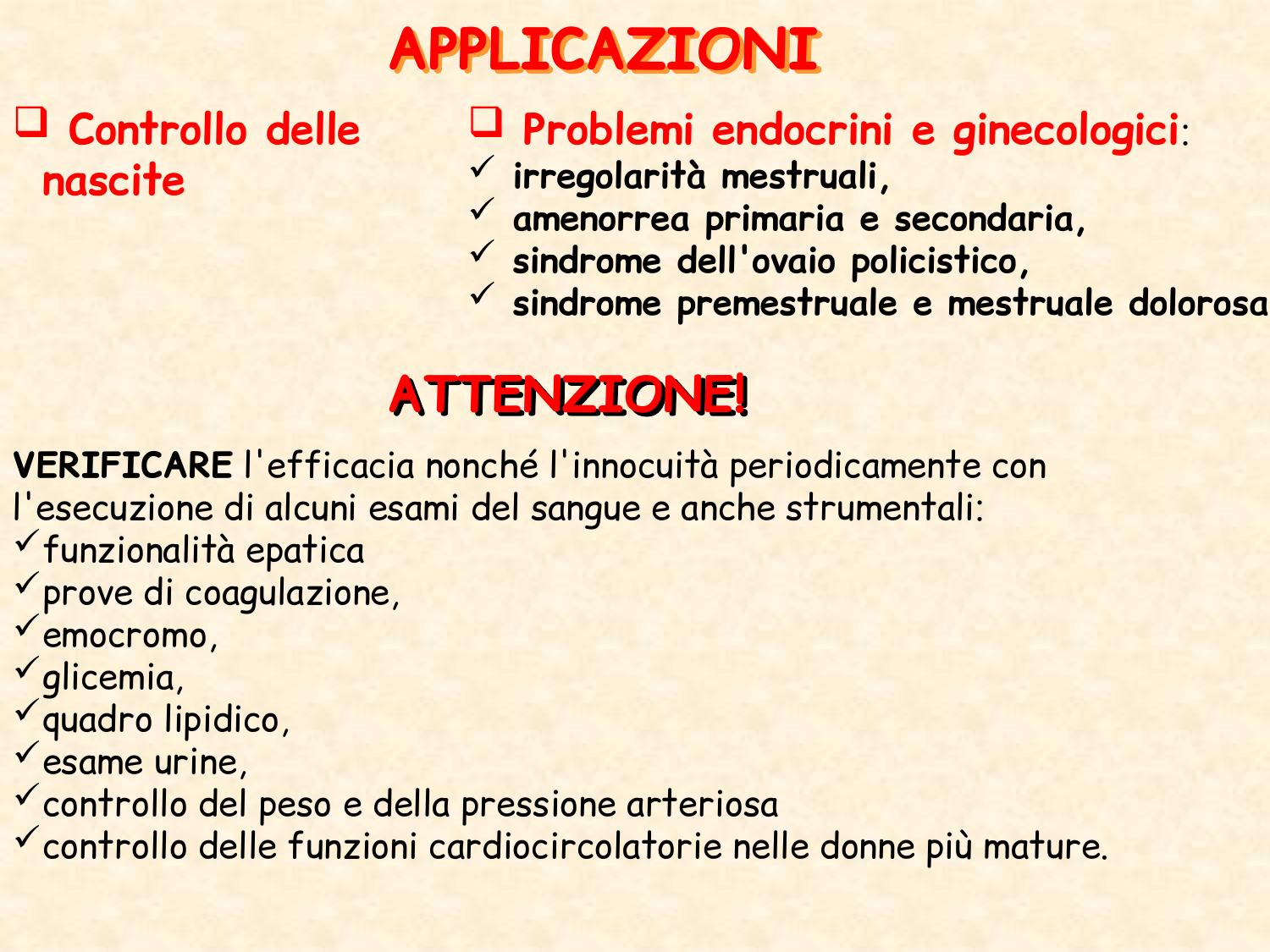

APPLICAZIONI
 Controllo delle nascite
 Problemi endocrini e ginecologici:
 irregolarità mestruali,
 amenorrea primaria e secondaria,
 sindrome dell'ovaio policistico,
 sindrome premestruale e mestruale dolorosa
ATTENZIONE!
VERIFICARE l'efficacia nonché l'innocuità periodicamente con l'esecuzione di alcuni esami del sangue e anche strumentali:
funzionalità epatica
prove di coagulazione,
emocromo,
glicemia,
quadro lipidico,
esame urine,
controllo del peso e della pressione arteriosa
controllo delle funzioni cardiocircolatorie nelle donne più mature.